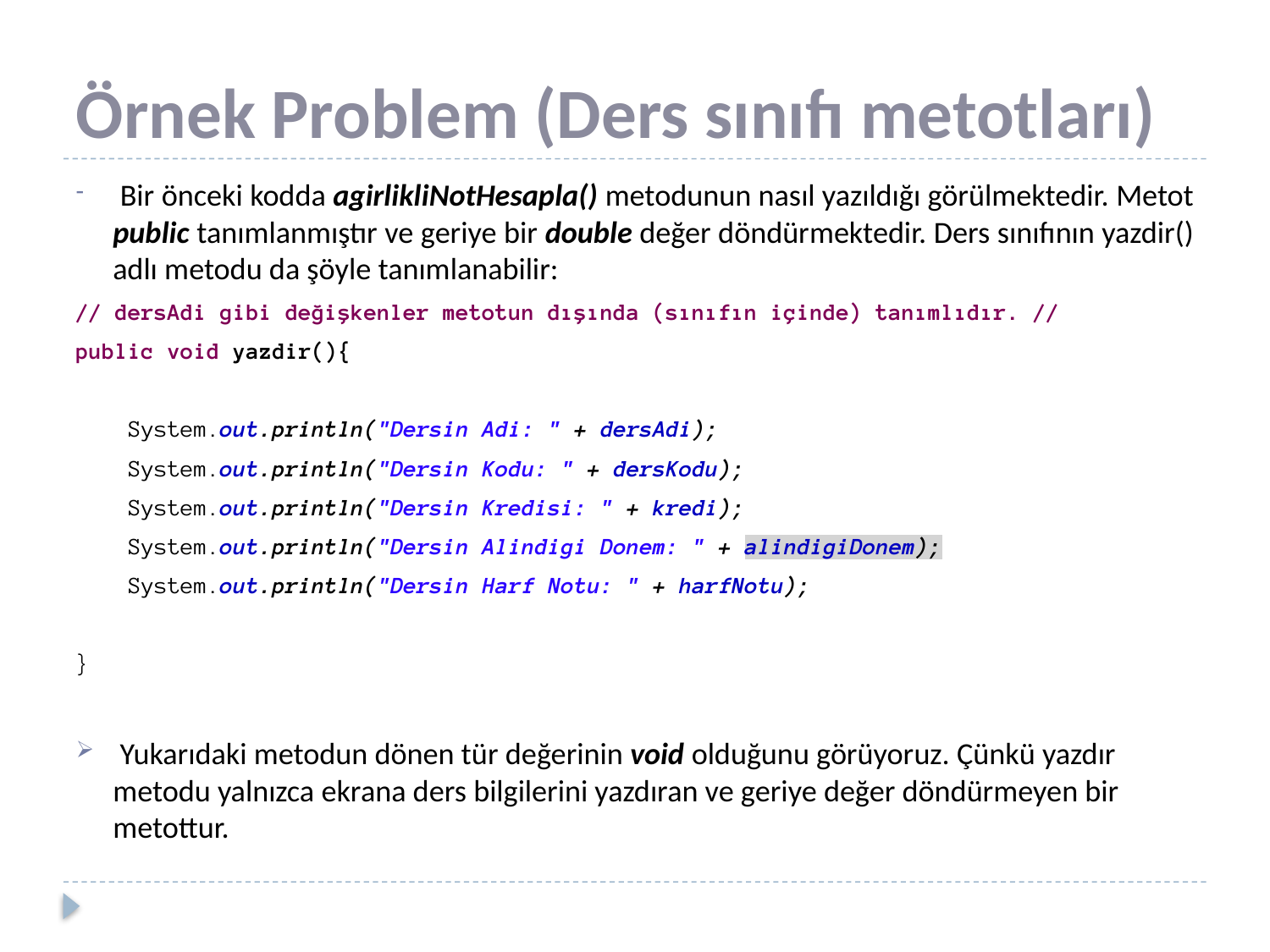

# Örnek Problem (Ders sınıfı metotları)
 Bir önceki kodda agirlikliNotHesapla() metodunun nasıl yazıldığı görülmektedir. Metot public tanımlanmıştır ve geriye bir double değer döndürmektedir. Ders sınıfının yazdir() adlı metodu da şöyle tanımlanabilir:
// dersAdi gibi değişkenler metotun dışında (sınıfın içinde) tanımlıdır. //
public void yazdir(){

    System.out.println("Dersin Adi: " + dersAdi);
    System.out.println("Dersin Kodu: " + dersKodu);
    System.out.println("Dersin Kredisi: " + kredi);
    System.out.println("Dersin Alindigi Donem: " + alindigiDonem);
    System.out.println("Dersin Harf Notu: " + harfNotu);

}

 Yukarıdaki metodun dönen tür değerinin void olduğunu görüyoruz. Çünkü yazdır metodu yalnızca ekrana ders bilgilerini yazdıran ve geriye değer döndürmeyen bir metottur.